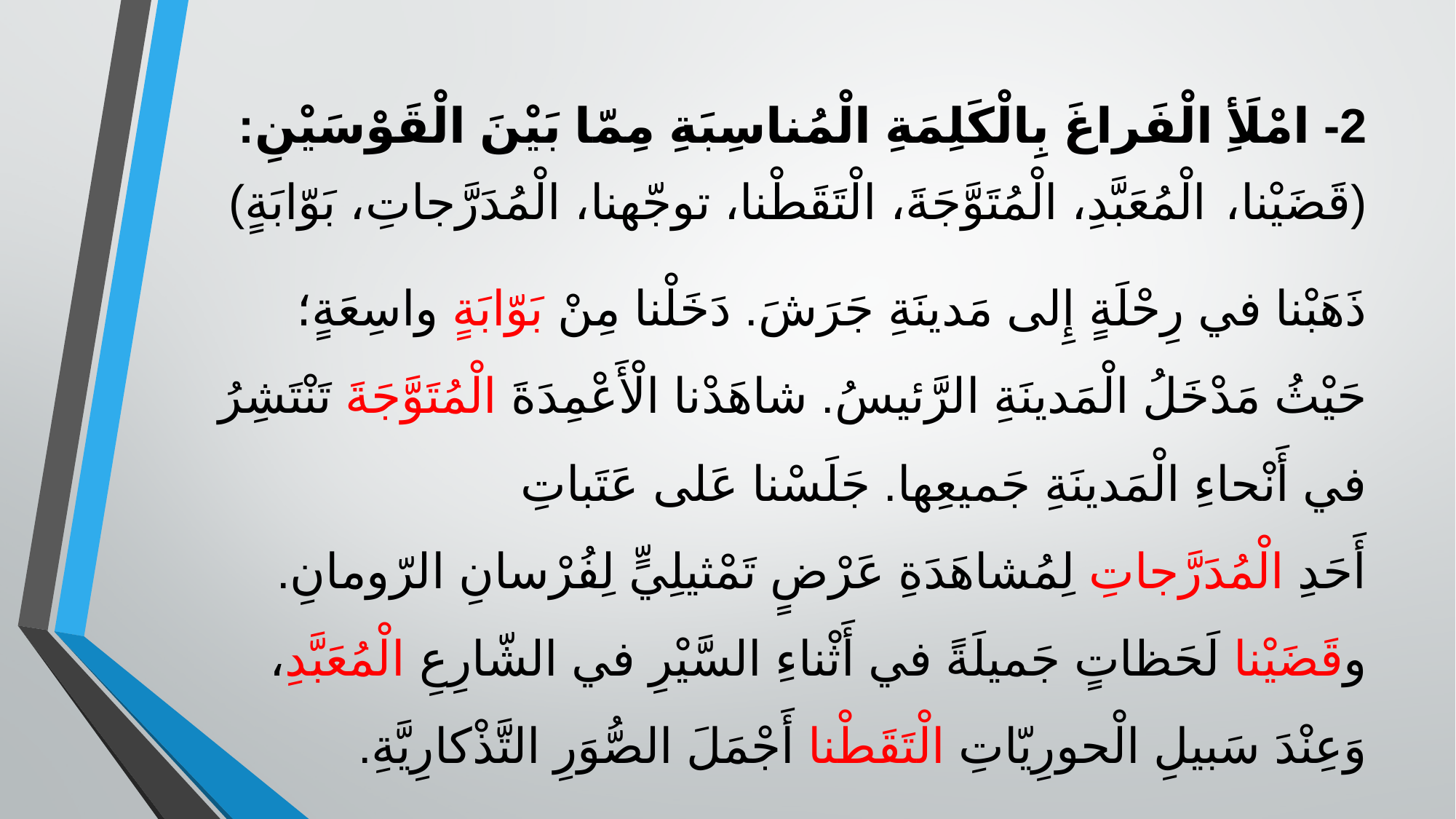

2- امْلَأِ الْفَراغَ بِالْكَلِمَةِ الْمُناسِبَةِ مِمّا بَيْنَ الْقَوْسَيْنِ:
(قَضَيْنا، الْمُعَبَّدِ، الْمُتَوَّجَةَ، الْتَقَطْنا، توجّهنا، الْمُدَرَّجاتِ، بَوّابَةٍ)
ذَهَبْنا في رِحْلَةٍ إِلى مَدينَةِ جَرَشَ. دَخَلْنا مِنْ بَوّابَةٍ واسِعَةٍ؛ حَيْثُ مَدْخَلُ الْمَدينَةِ الرَّئيسُ. شاهَدْنا الْأَعْمِدَةَ الْمُتَوَّجَةَ تَنْتَشِرُ في أَنْحاءِ الْمَدينَةِ جَميعِها. جَلَسْنا عَلى عَتَباتِ أَحَدِ الْمُدَرَّجاتِ لِمُشاهَدَةِ عَرْضٍ تَمْثيلِيٍّ لِفُرْسانِ الرّومانِ. وقَضَيْنا لَحَظاتٍ جَميلَةً في أَثْناءِ السَّيْرِ في الشّارِعِ الْمُعَبَّدِ، وَعِنْدَ سَبيلِ الْحورِيّاتِ الْتَقَطْنا أَجْمَلَ الصُّوَرِ التَّذْكارِيَّةِ.